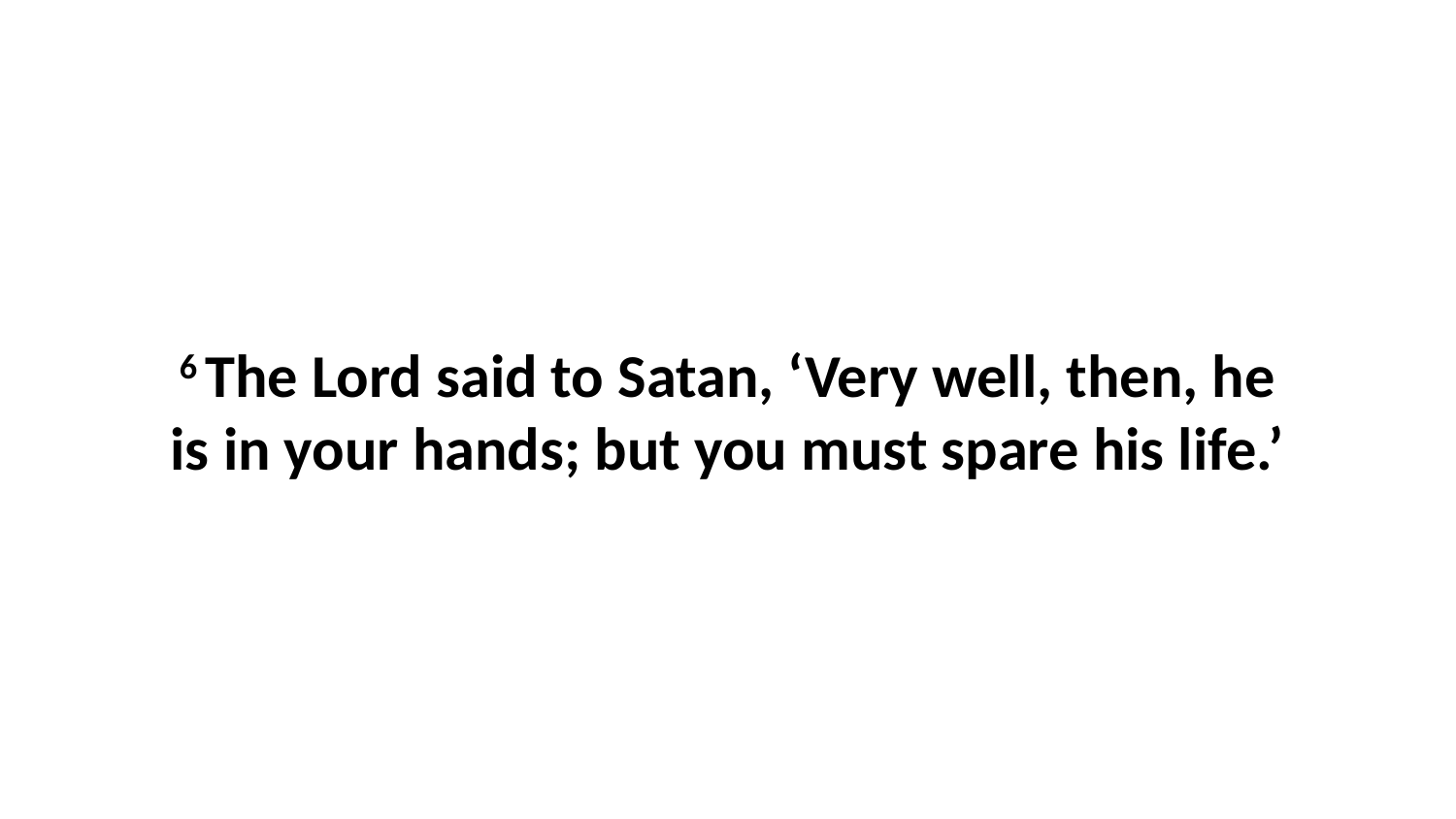

6 The Lord said to Satan, ‘Very well, then, he is in your hands; but you must spare his life.’